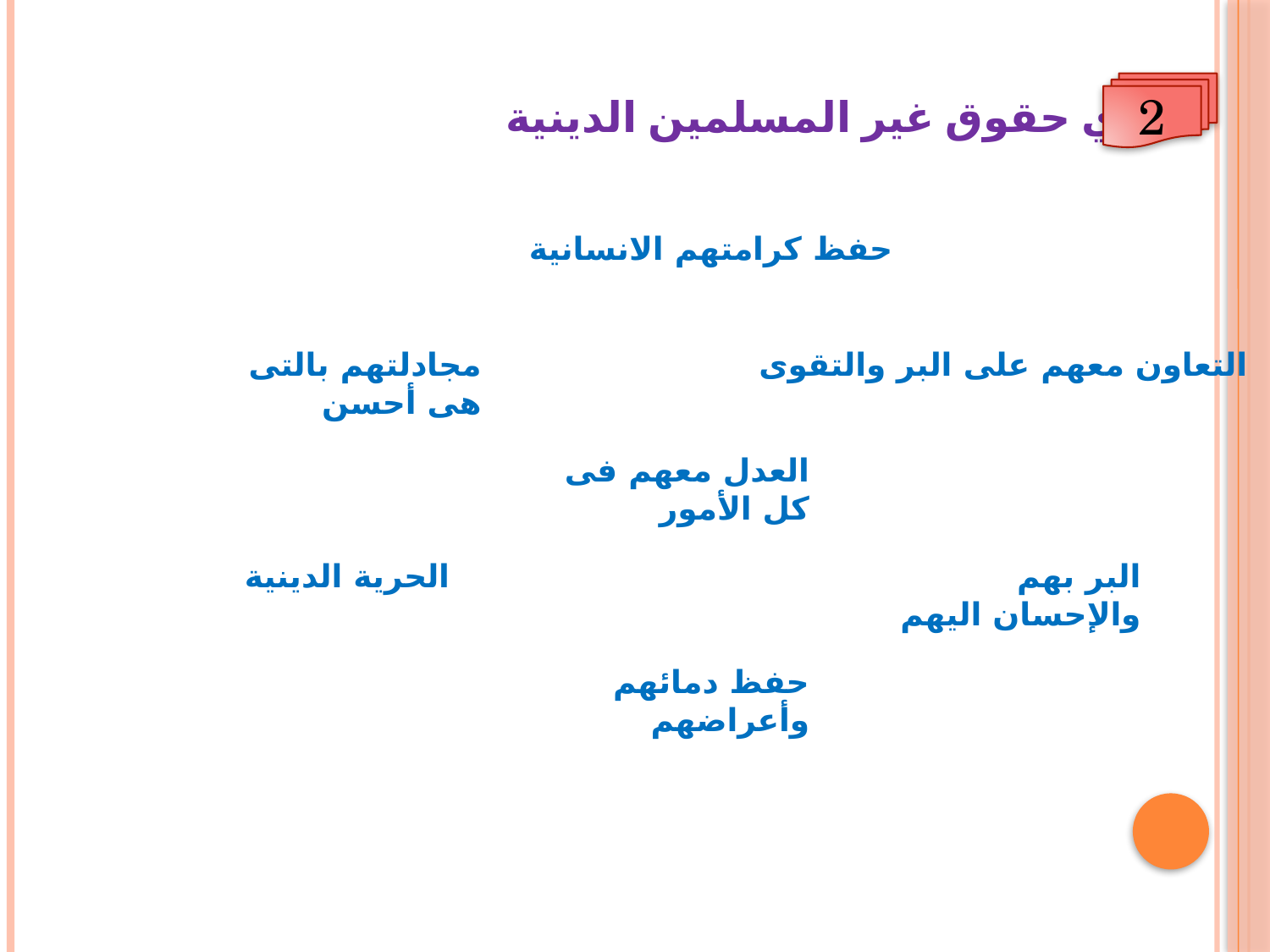

2
عددي حقوق غير المسلمين الدينية
حفظ كرامتهم الانسانية
مجادلتهم بالتى هى أحسن
التعاون معهم على البر والتقوى
العدل معهم فى كل الأمور
الحرية الدينية
البر بهم والإحسان اليهم
حفظ دمائهم وأعراضهم